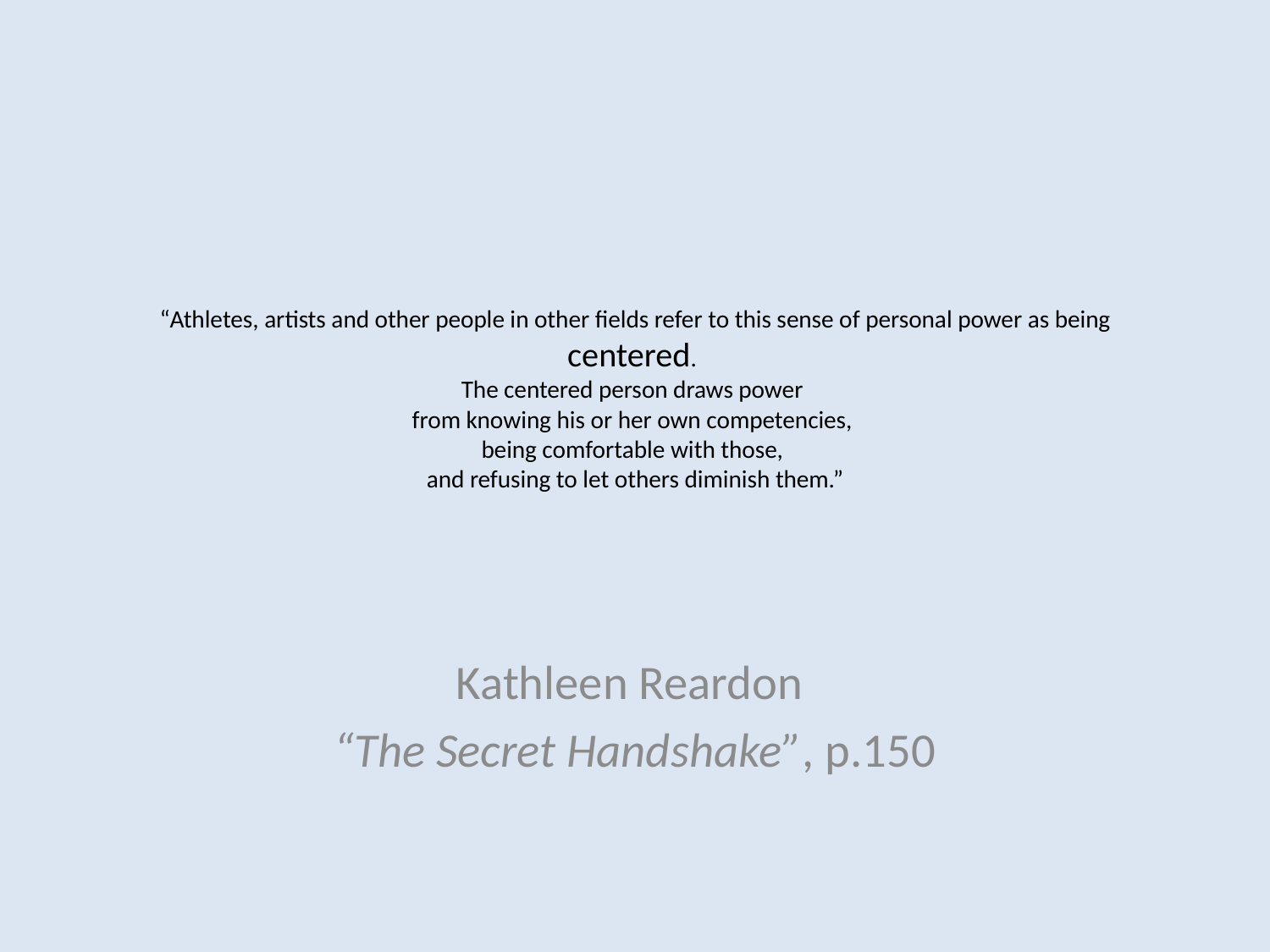

# “Athletes, artists and other people in other fields refer to this sense of personal power as being centered. The centered person draws power from knowing his or her own competencies, being comfortable with those, and refusing to let others diminish them.”
Kathleen Reardon
“The Secret Handshake”, p.150